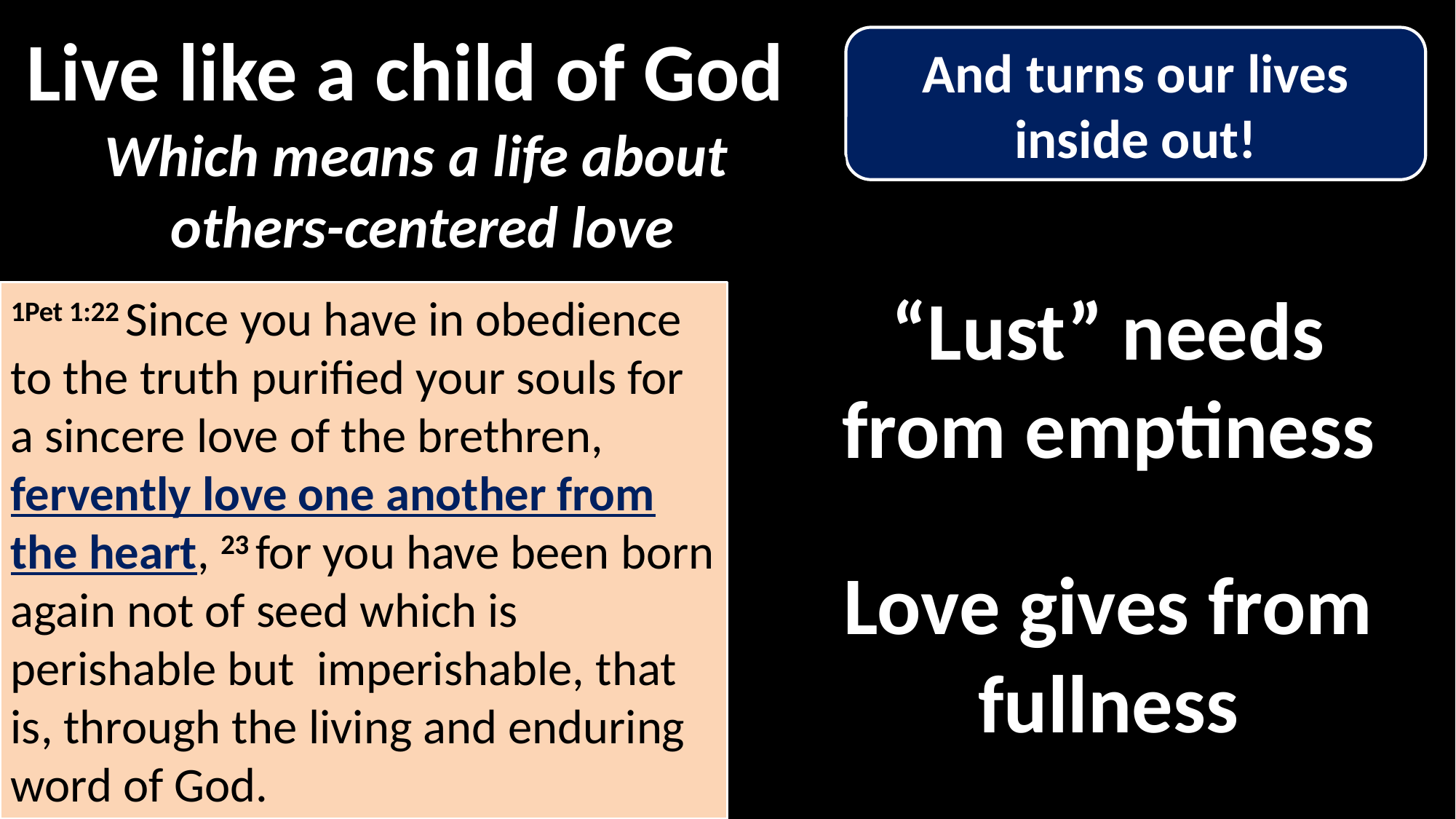

Live like a child of God
And turns our lives inside out!
Which means a life about
others-centered love
1Pet 1:22 Since you have in obedience to the truth purified your souls for a sincere love of the brethren, fervently love one another from the heart, 23 for you have been born again not of seed which is perishable but  imperishable, that is, through the living and enduring word of God.

“Lust” needs from emptiness
Love gives from fullness